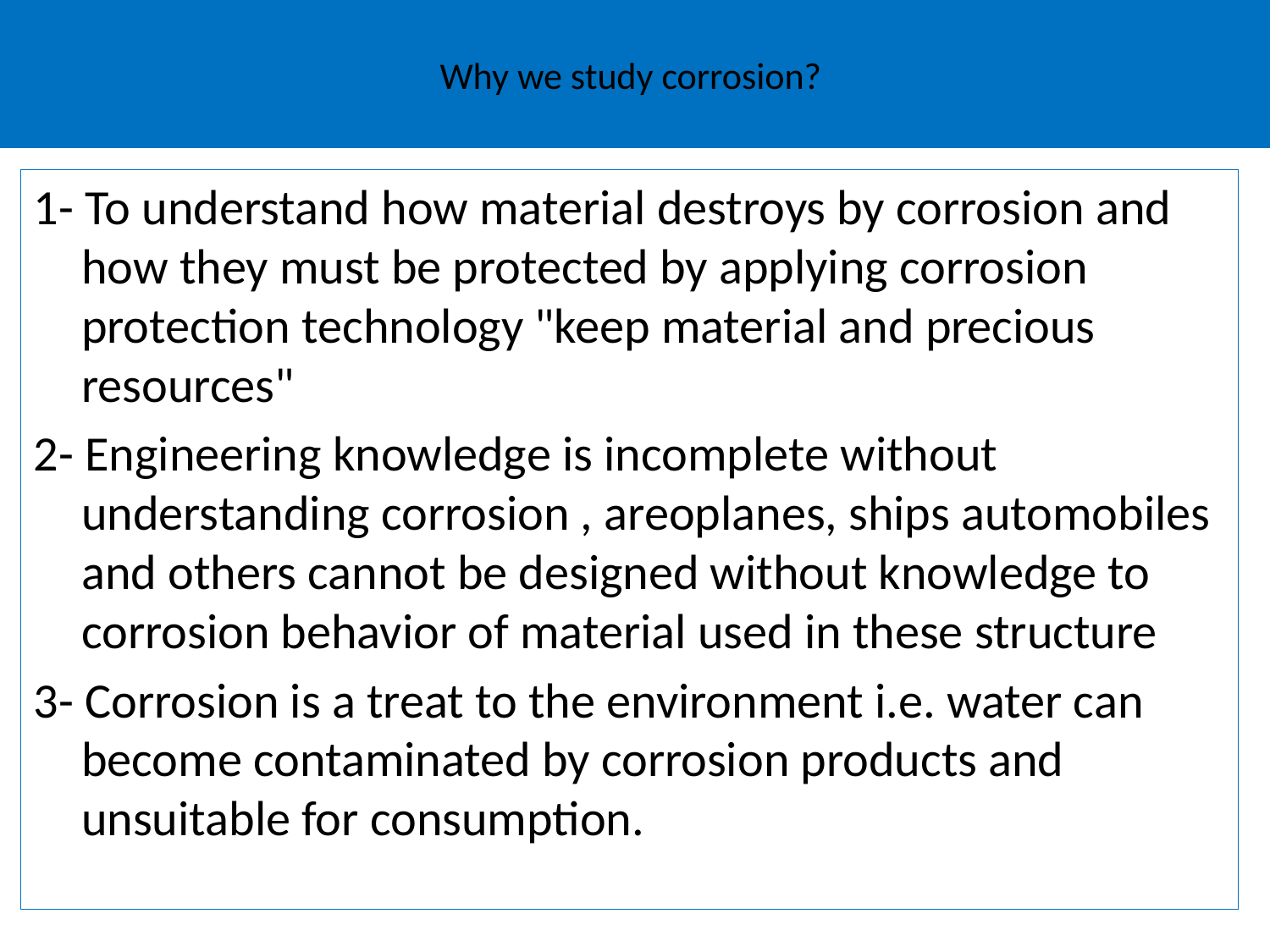

# Why we study corrosion?
1- To understand how material destroys by corrosion and how they must be protected by applying corrosion protection technology "keep material and precious resources"
2- Engineering knowledge is incomplete without understanding corrosion , areoplanes, ships automobiles and others cannot be designed without knowledge to corrosion behavior of material used in these structure
3- Corrosion is a treat to the environment i.e. water can become contaminated by corrosion products and unsuitable for consumption.